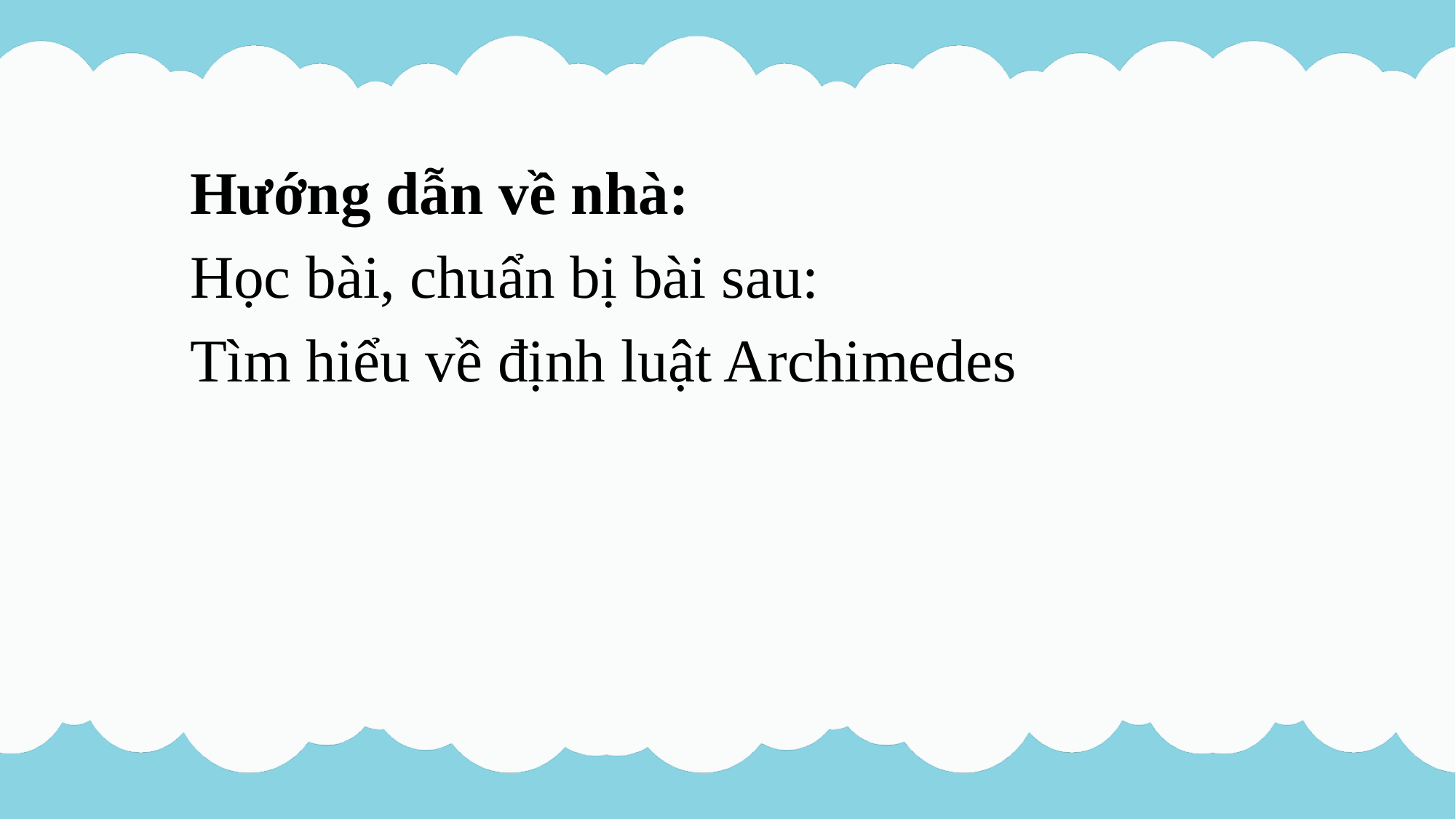

Hướng dẫn về nhà:
Học bài, chuẩn bị bài sau:
Tìm hiểu về định luật Archimedes